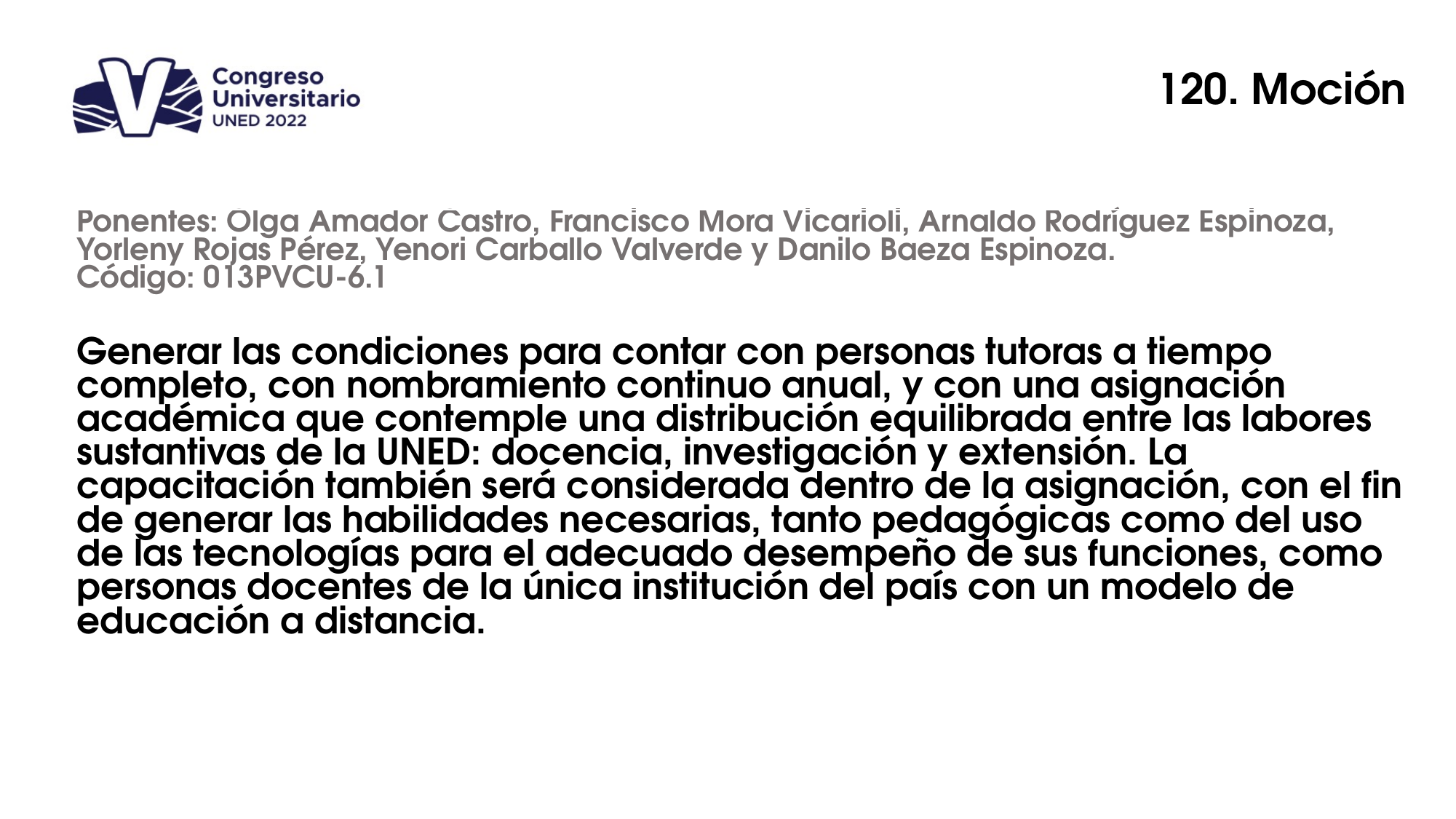

120. Moción
| Ponentes: Olga Amador Castro, Francisco Mora Vicarioli, Arnaldo Rodríguez Espinoza, Yorleny Rojas Pérez, Yenori Carballo Valverde y Danilo Baeza Espinoza. Código: 013PVCU-6.1 |
| --- |
| Generar las condiciones para contar con personas tutoras a tiempo completo, con nombramiento continuo anual, y con una asignación académica que contemple una distribución equilibrada entre las labores sustantivas de la UNED: docencia, investigación y extensión. La capacitación también será considerada dentro de la asignación, con el fin de generar las habilidades necesarias, tanto pedagógicas como del uso de las tecnologías para el adecuado desempeño de sus funciones, como personas docentes de la única institución del país con un modelo de educación a distancia. |